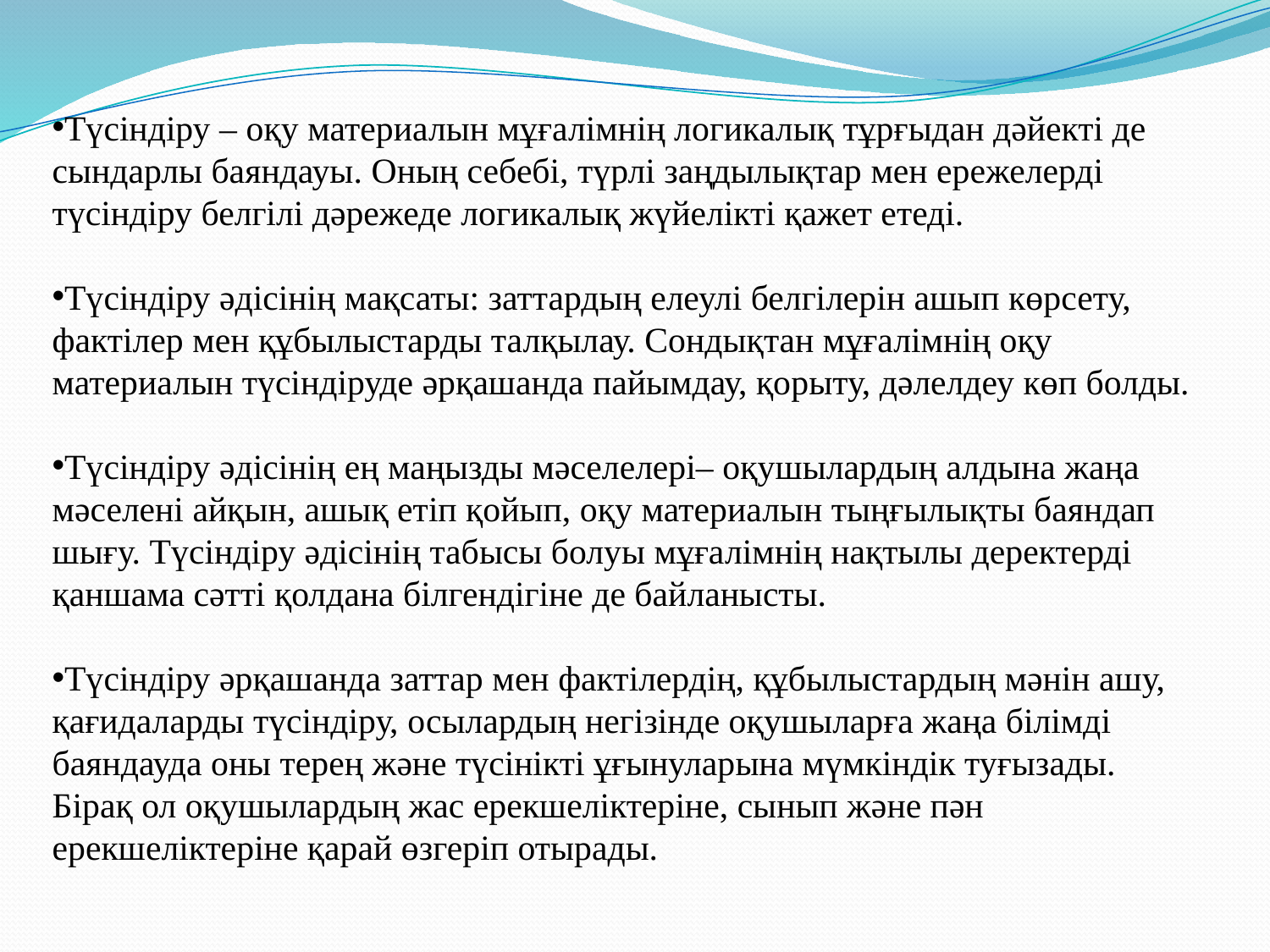

Түсіндіру – оқу материалын мұғалімнің логикалық тұрғыдан дәйекті де сындарлы баяндауы. Оның себебі, түрлі заңдылықтар мен ережелерді түсіндіру белгілі дәрежеде логикалық жүйелікті қажет етеді.

Түсіндіру әдісінің мақсаты: заттардың елеулі белгілерін ашып көрсету, фактілер мен құбылыстарды талқылау. Сондықтан мұғалімнің оқу материалын түсіндіруде әрқашанда пайымдау, қорыту, дәлелдеу көп болды.

Түсіндіру әдісінің ең маңызды мәселелері– оқушылардың алдына жаңа мәселені айқын, ашық етіп қойып, оқу материалын тыңғылықты баяндап шығу. Түсіндіру әдісінің табысы болуы мұғалімнің нақтылы деректерді қаншама сәтті қолдана білгендігіне де байланысты.

Түсіндіру әрқашанда заттар мен фактілердің, құбылыстардың мәнін ашу, қағидаларды түсіндіру, осылардың негізінде оқушыларға жаңа білімді баяндауда оны терең және түсінікті ұғынуларына мүмкіндік туғызады. Бірақ ол оқушылардың жас ерекшеліктеріне, сынып және пән ерекшеліктеріне қарай өзгеріп отырады.